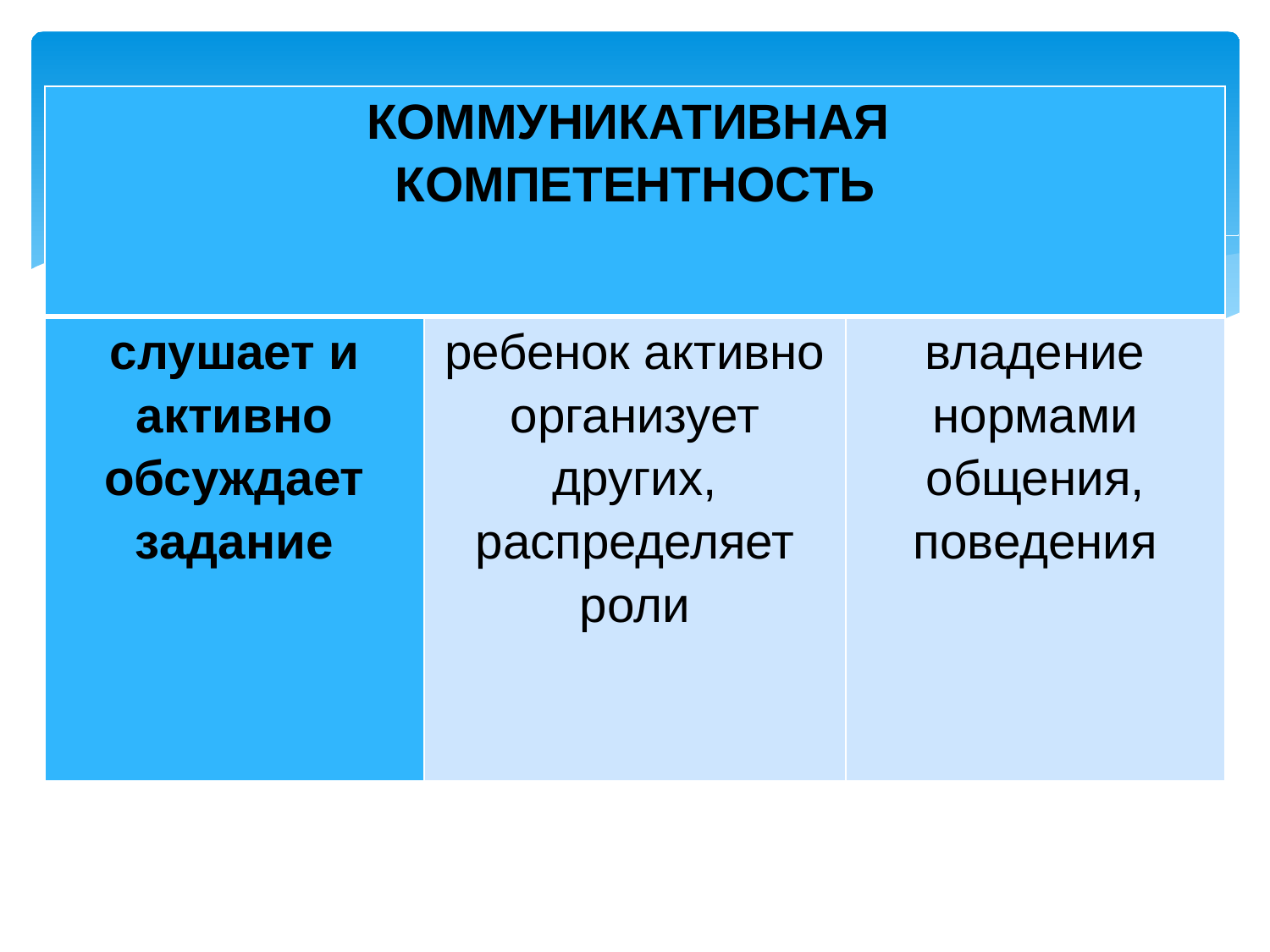

| КОММУНИКАТИВНАЯ КОМПЕТЕНТНОСТЬ |  |  |
| --- | --- | --- |
| слушает и активно обсуждает задание | ребенок активно организует других, распределяет роли | владение нормами общения, поведения |